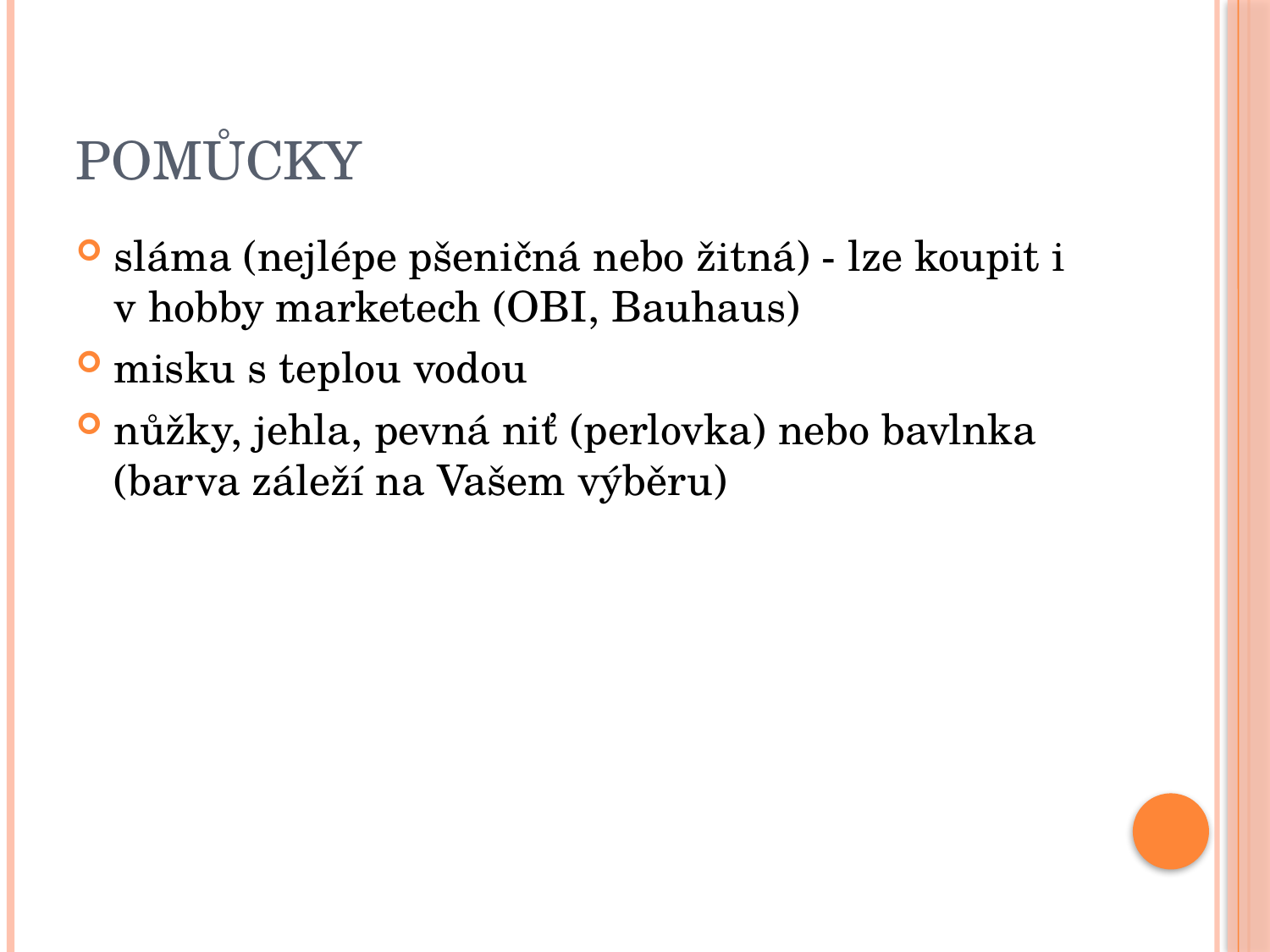

# Pomůcky
sláma (nejlépe pšeničná nebo žitná) - lze koupit i v hobby marketech (OBI, Bauhaus)
misku s teplou vodou
nůžky, jehla, pevná niť (perlovka) nebo bavlnka (barva záleží na Vašem výběru)